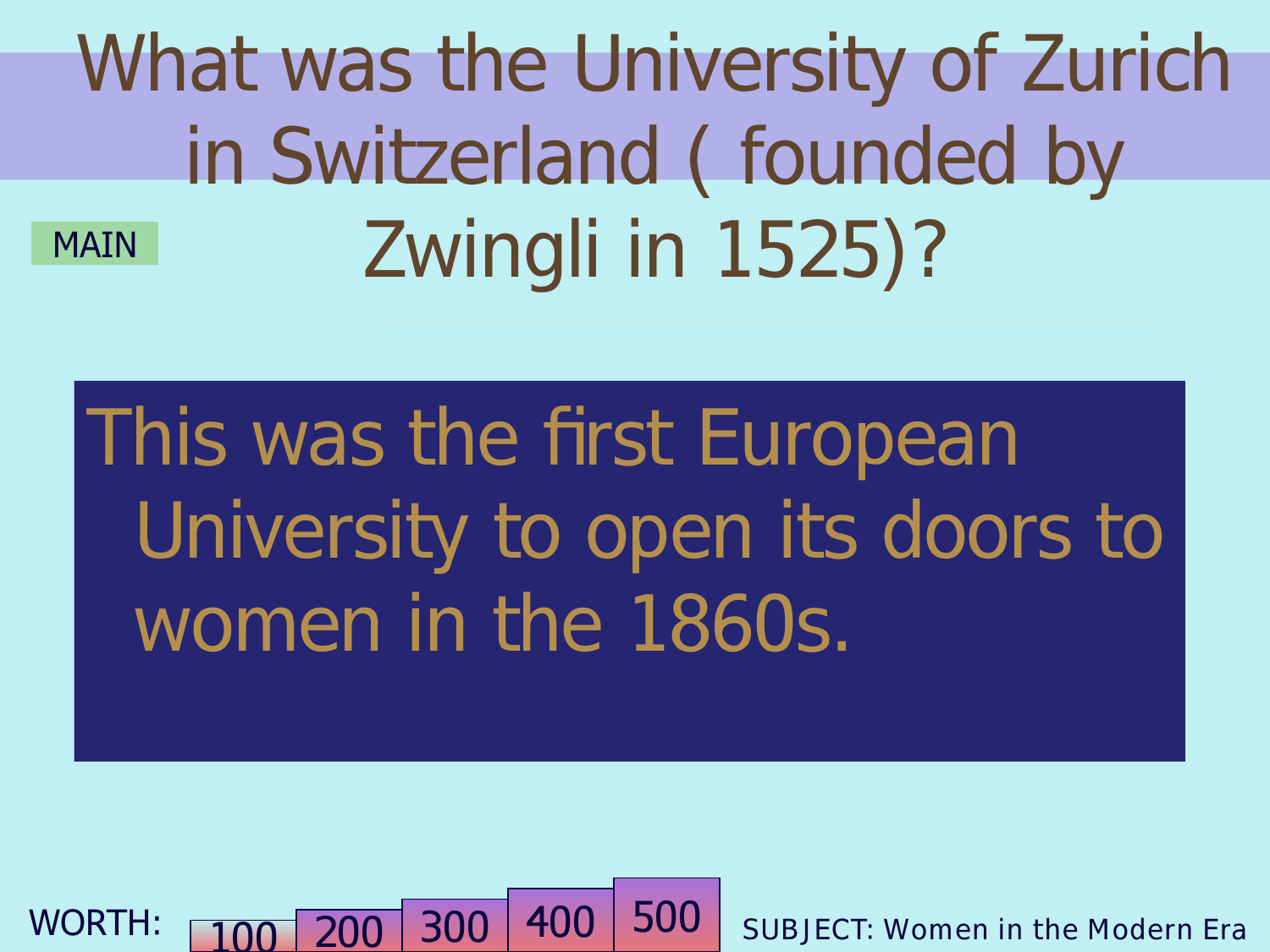

# What was the University of Zurich in Switzerland ( founded by Zwingli in 1525)?
MAIN

This was the first European University to open its doors to women in the 1860s.
500
400
300
SUBJECT: Women in the Modern Era
200
100